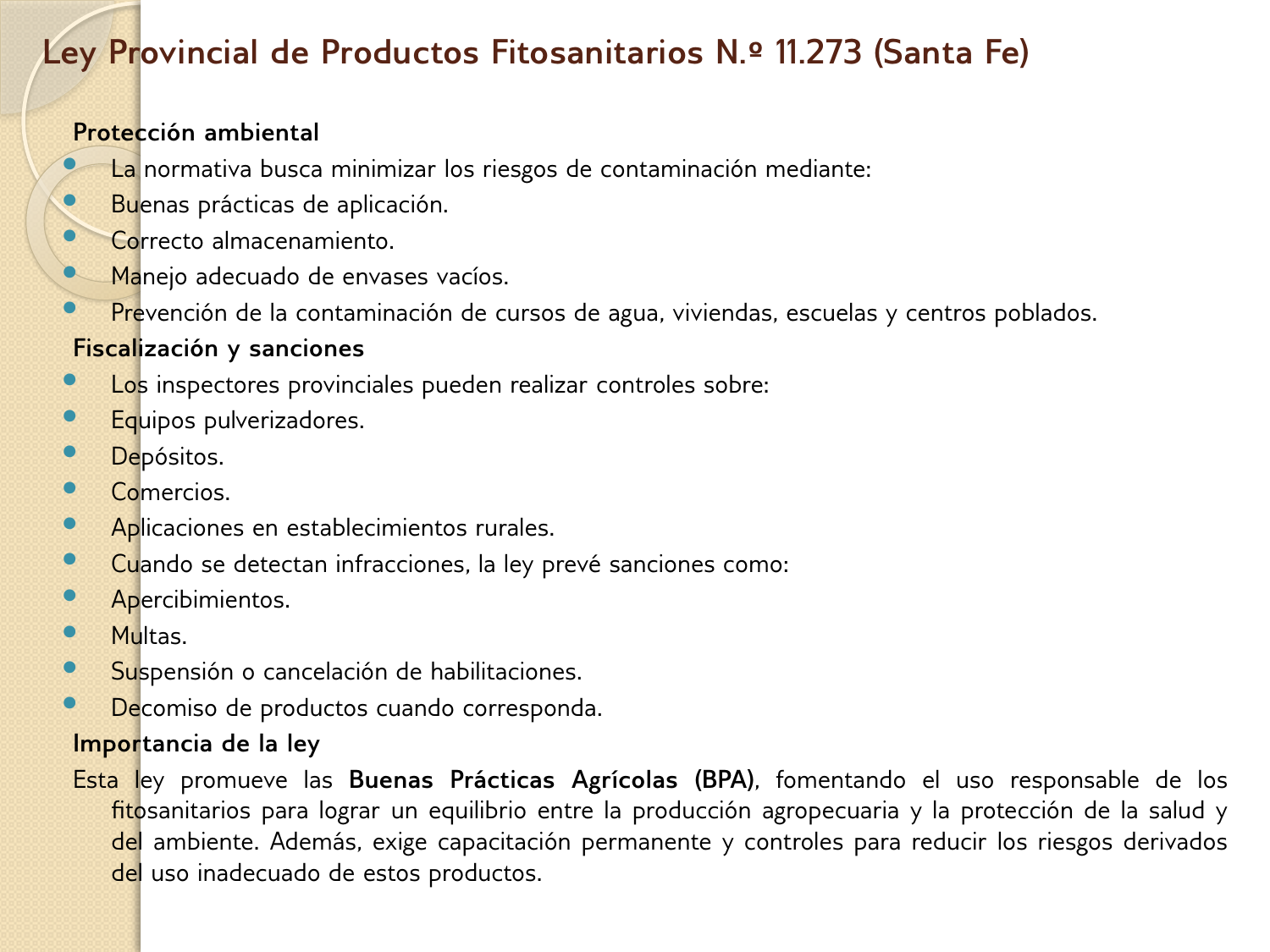

# Ley Provincial de Productos Fitosanitarios N.º 11.273 (Santa Fe)
Protección ambiental
La normativa busca minimizar los riesgos de contaminación mediante:
Buenas prácticas de aplicación.
Correcto almacenamiento.
Manejo adecuado de envases vacíos.
Prevención de la contaminación de cursos de agua, viviendas, escuelas y centros poblados.
Fiscalización y sanciones
Los inspectores provinciales pueden realizar controles sobre:
Equipos pulverizadores.
Depósitos.
Comercios.
Aplicaciones en establecimientos rurales.
Cuando se detectan infracciones, la ley prevé sanciones como:
Apercibimientos.
Multas.
Suspensión o cancelación de habilitaciones.
Decomiso de productos cuando corresponda.
Importancia de la ley
Esta ley promueve las Buenas Prácticas Agrícolas (BPA), fomentando el uso responsable de los fitosanitarios para lograr un equilibrio entre la producción agropecuaria y la protección de la salud y del ambiente. Además, exige capacitación permanente y controles para reducir los riesgos derivados del uso inadecuado de estos productos.